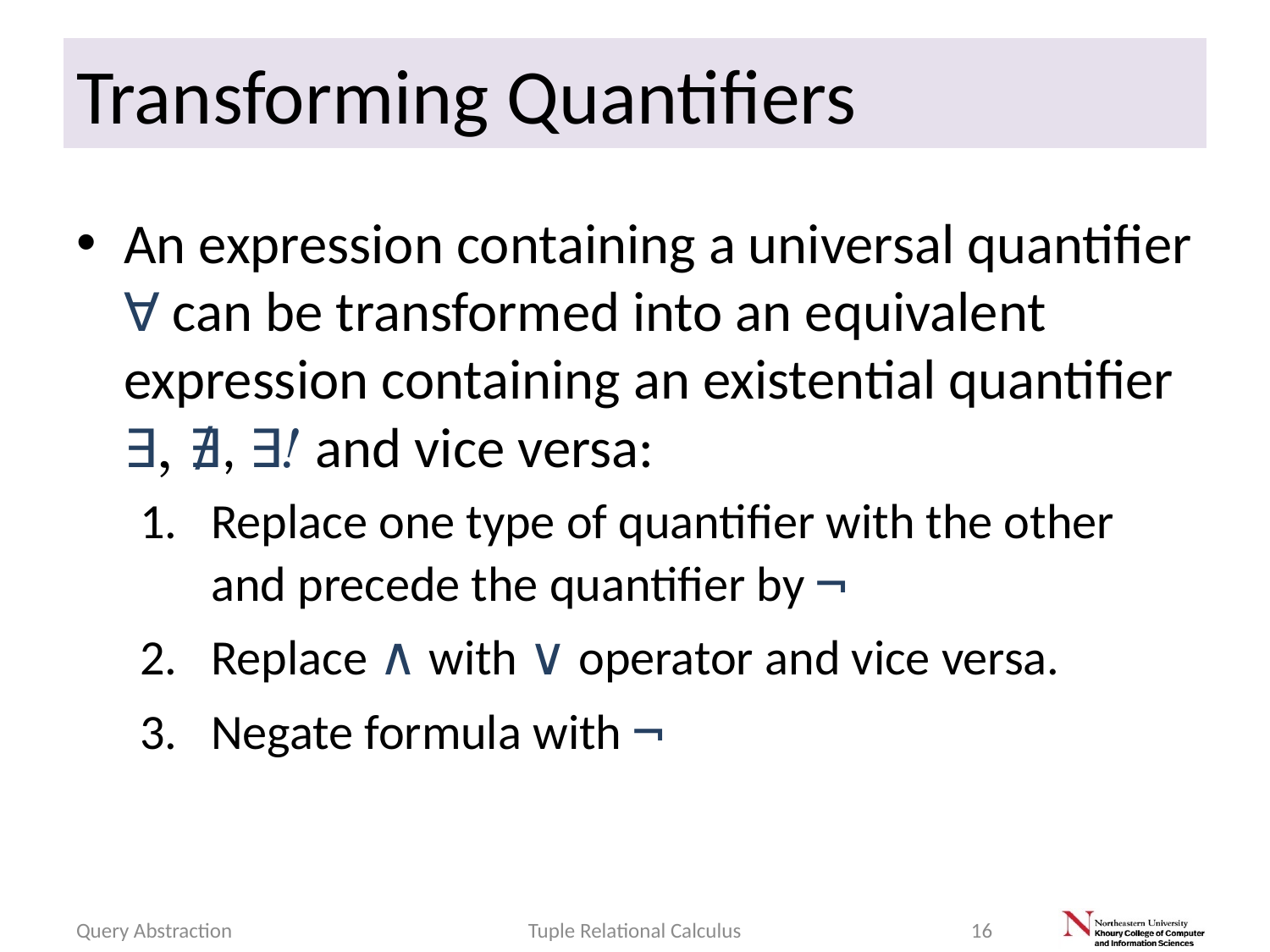

# Transforming Quantifiers
An expression containing a universal quantifier ∀ can be transformed into an equivalent expression containing an existential quantifier ∃, ∄, ∃! and vice versa:
Replace one type of quantifier with the other and precede the quantifier by ¬
Replace ∧ with ∨ operator and vice versa.
Negate formula with ¬
Query Abstraction
Tuple Relational Calculus
16